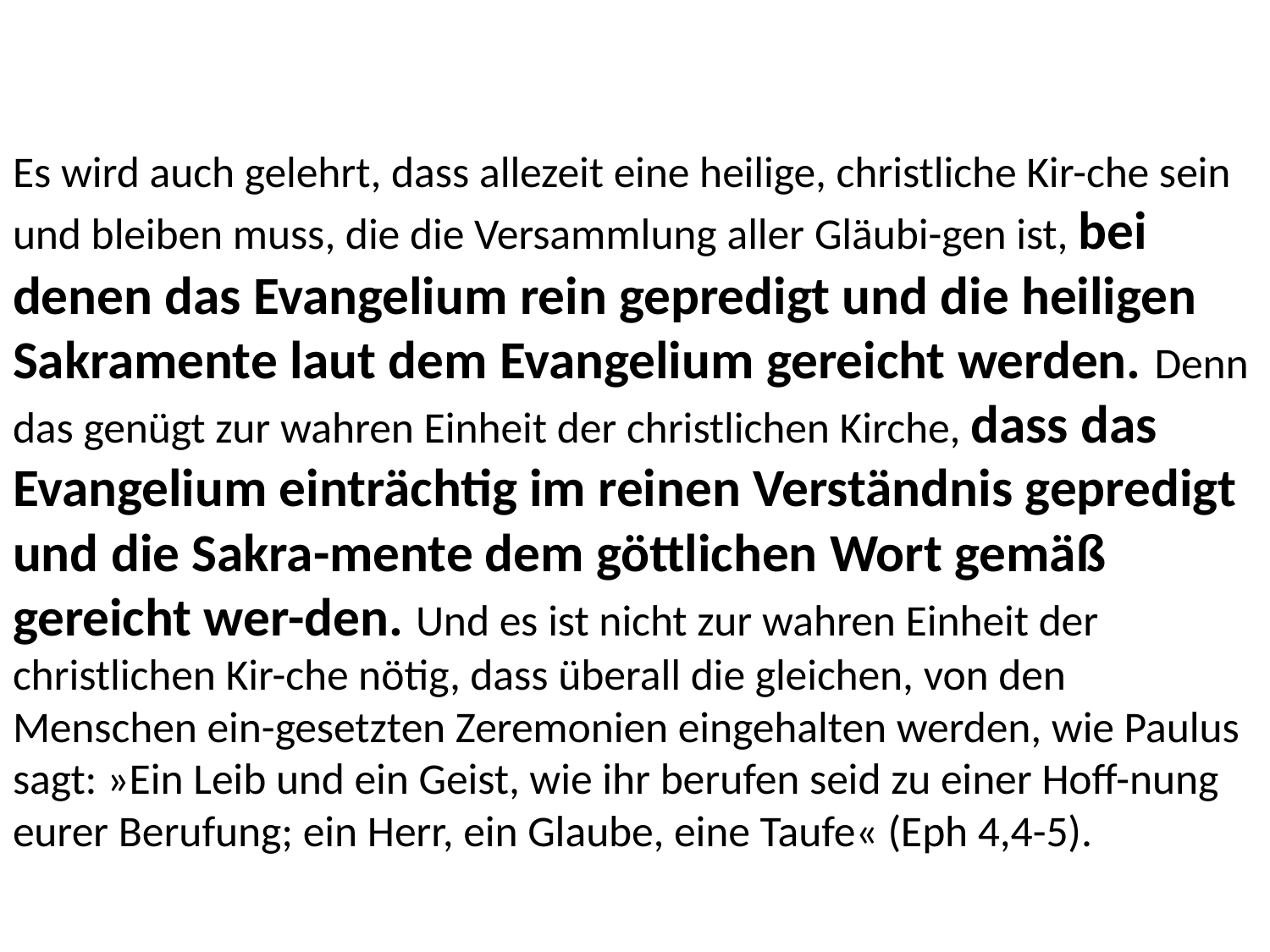

# Es wird auch gelehrt, dass allezeit eine heilige, christliche Kir-che sein und bleiben muss, die die Versammlung aller Gläubi-gen ist, bei denen das Evangelium rein gepredigt und die heiligen Sakramente laut dem Evangelium gereicht werden. Denn das genügt zur wahren Einheit der christlichen Kirche, dass das Evangelium einträchtig im reinen Verständnis gepredigt und die Sakra-mente dem göttlichen Wort gemäß gereicht wer-den. Und es ist nicht zur wahren Einheit der christlichen Kir-che nötig, dass überall die gleichen, von den Menschen ein-gesetzten Zeremonien eingehalten werden, wie Paulus sagt: »Ein Leib und ein Geist, wie ihr berufen seid zu einer Hoff-nung eurer Berufung; ein Herr, ein Glaube, eine Taufe« (Eph 4,4-5).